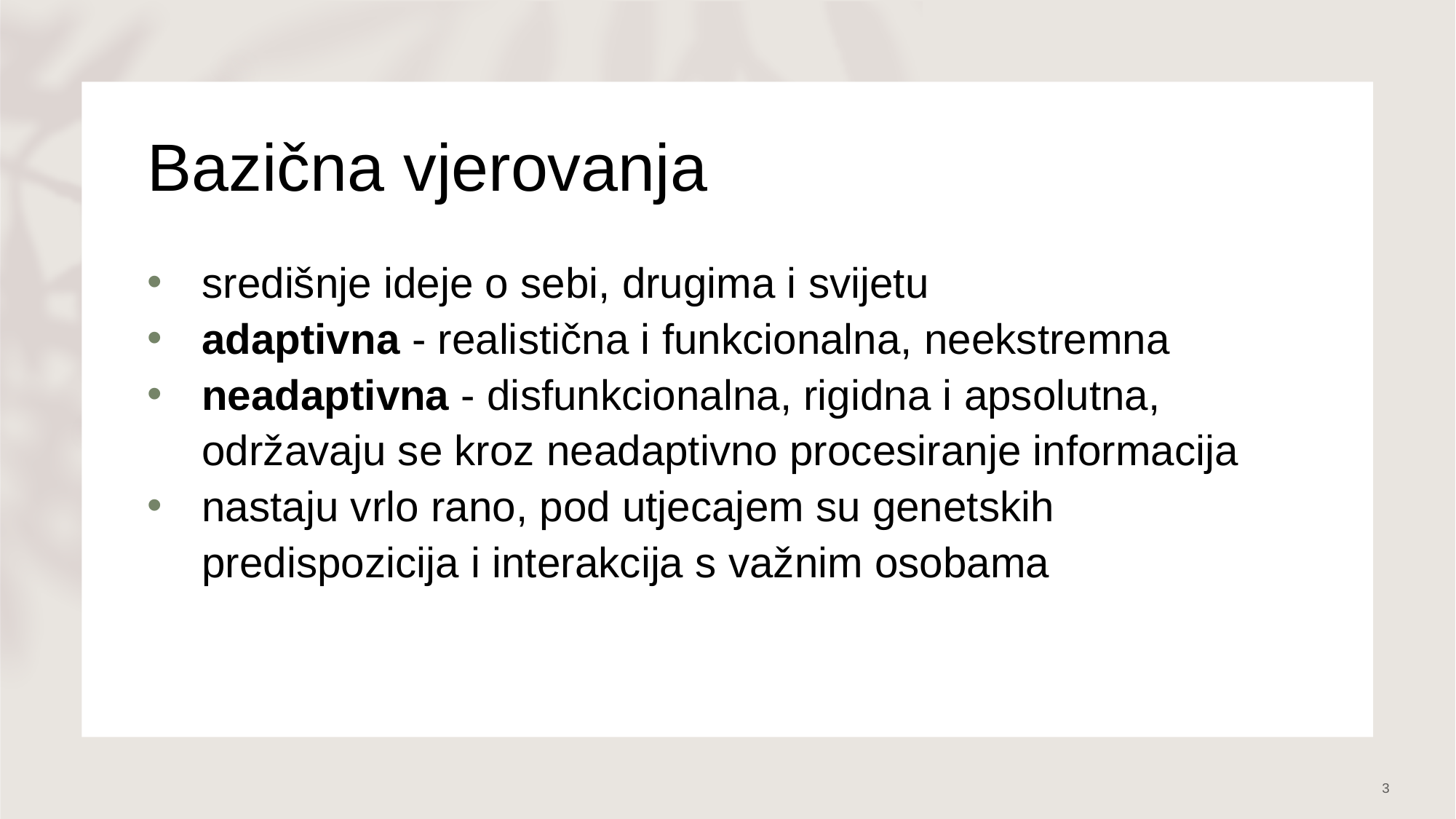

# Bazična vjerovanja
središnje ideje o sebi, drugima i svijetu
adaptivna - realistična i funkcionalna, neekstremna
neadaptivna - disfunkcionalna, rigidna i apsolutna, održavaju se kroz neadaptivno procesiranje informacija
nastaju vrlo rano, pod utjecajem su genetskih predispozicija i interakcija s važnim osobama
3